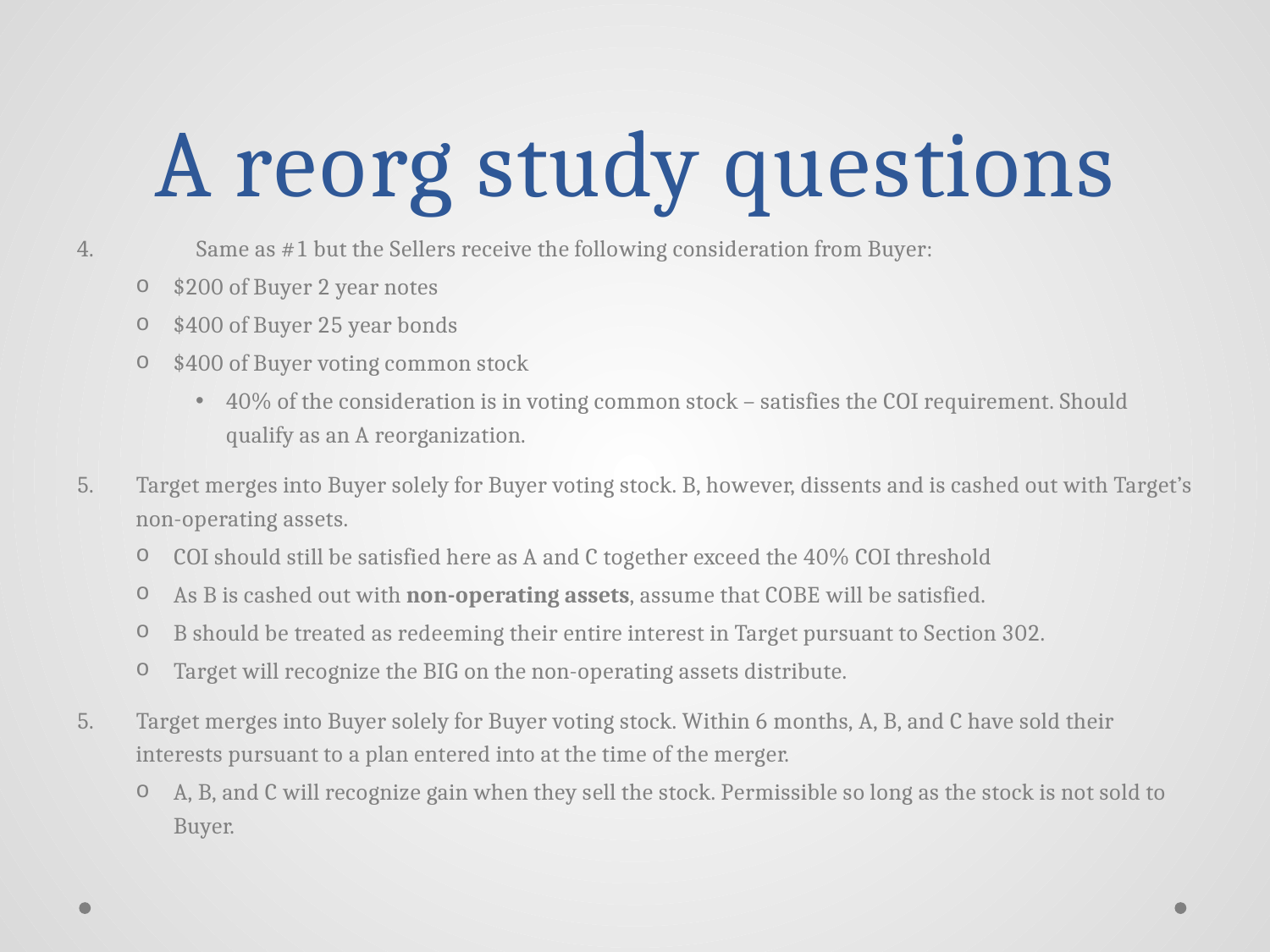

# A reorg study questions
4. 	Same as #1 but the Sellers receive the following consideration from Buyer:
$200 of Buyer 2 year notes
$400 of Buyer 25 year bonds
$400 of Buyer voting common stock
40% of the consideration is in voting common stock – satisfies the COI requirement. Should qualify as an A reorganization.
Target merges into Buyer solely for Buyer voting stock. B, however, dissents and is cashed out with Target’s non-operating assets.
COI should still be satisfied here as A and C together exceed the 40% COI threshold
As B is cashed out with non-operating assets, assume that COBE will be satisfied.
B should be treated as redeeming their entire interest in Target pursuant to Section 302.
Target will recognize the BIG on the non-operating assets distribute.
Target merges into Buyer solely for Buyer voting stock. Within 6 months, A, B, and C have sold their interests pursuant to a plan entered into at the time of the merger.
A, B, and C will recognize gain when they sell the stock. Permissible so long as the stock is not sold to Buyer.